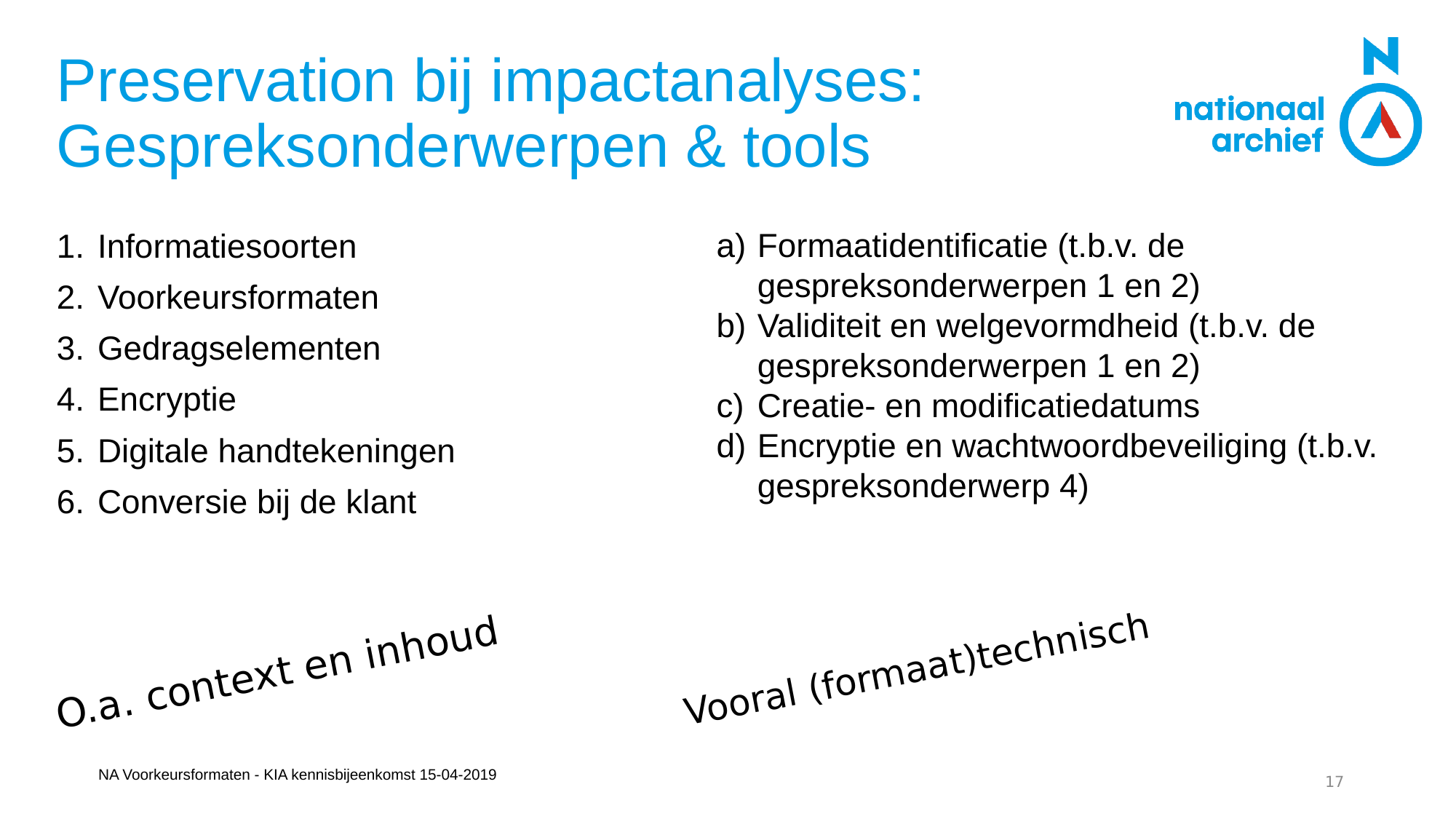

# Preservation bij impactanalyses: Gespreksonderwerpen & tools
Formaatidentificatie (t.b.v. de gespreksonderwerpen 1 en 2)
Validiteit en welgevormdheid (t.b.v. de gespreksonderwerpen 1 en 2)
Creatie- en modificatiedatums
Encryptie en wachtwoordbeveiliging (t.b.v. gespreksonderwerp 4)
Informatiesoorten
Voorkeursformaten
Gedragselementen
Encryptie
Digitale handtekeningen
Conversie bij de klant

Vooral (formaat)technisch
O.a. context en inhoud
17
NA Voorkeursformaten - KIA kennisbijeenkomst 15-04-2019